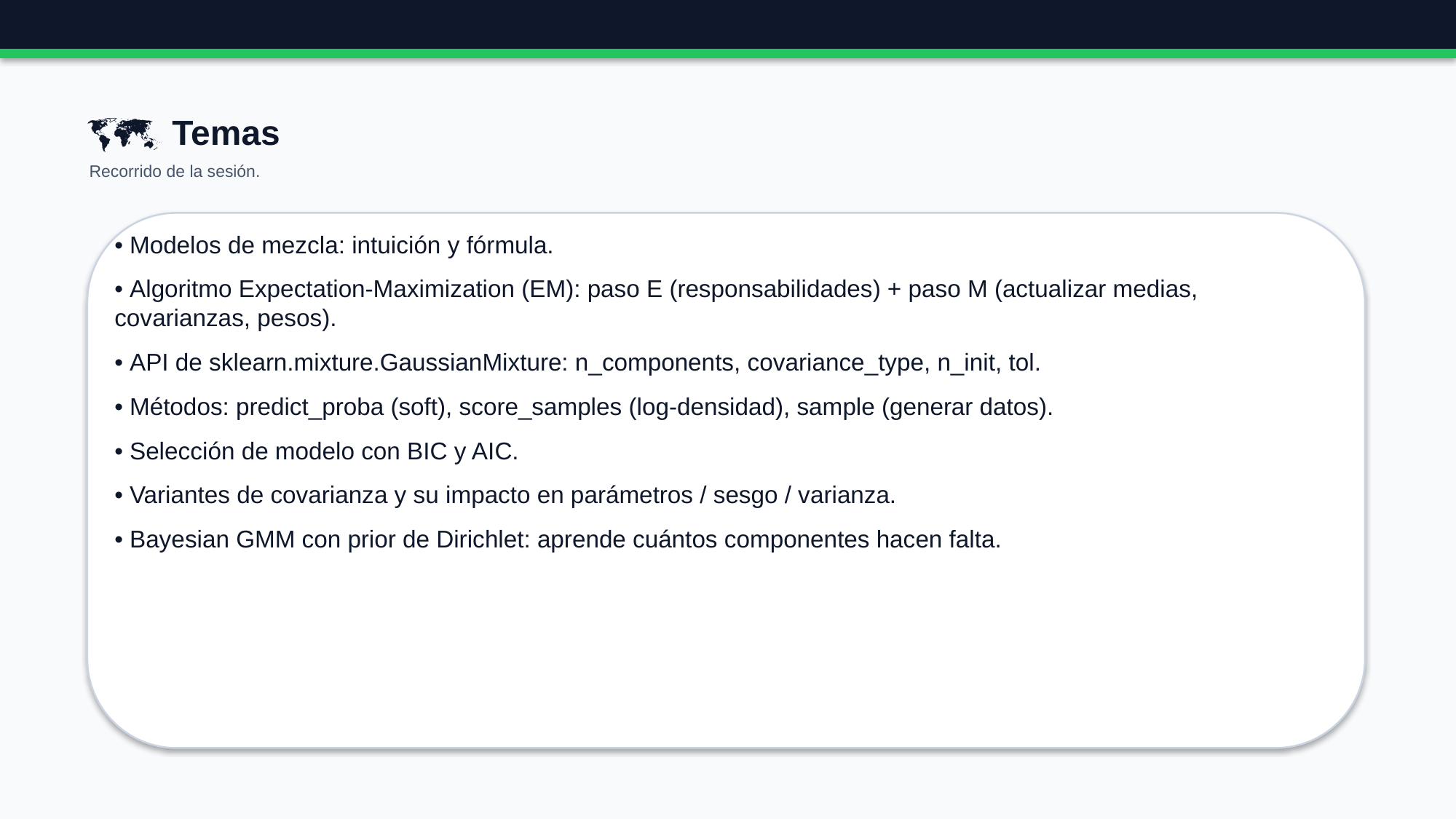

🗺️ Temas
Recorrido de la sesión.

• Modelos de mezcla: intuición y fórmula.
• Algoritmo Expectation-Maximization (EM): paso E (responsabilidades) + paso M (actualizar medias, covarianzas, pesos).
• API de sklearn.mixture.GaussianMixture: n_components, covariance_type, n_init, tol.
• Métodos: predict_proba (soft), score_samples (log-densidad), sample (generar datos).
• Selección de modelo con BIC y AIC.
• Variantes de covarianza y su impacto en parámetros / sesgo / varianza.
• Bayesian GMM con prior de Dirichlet: aprende cuántos componentes hacen falta.